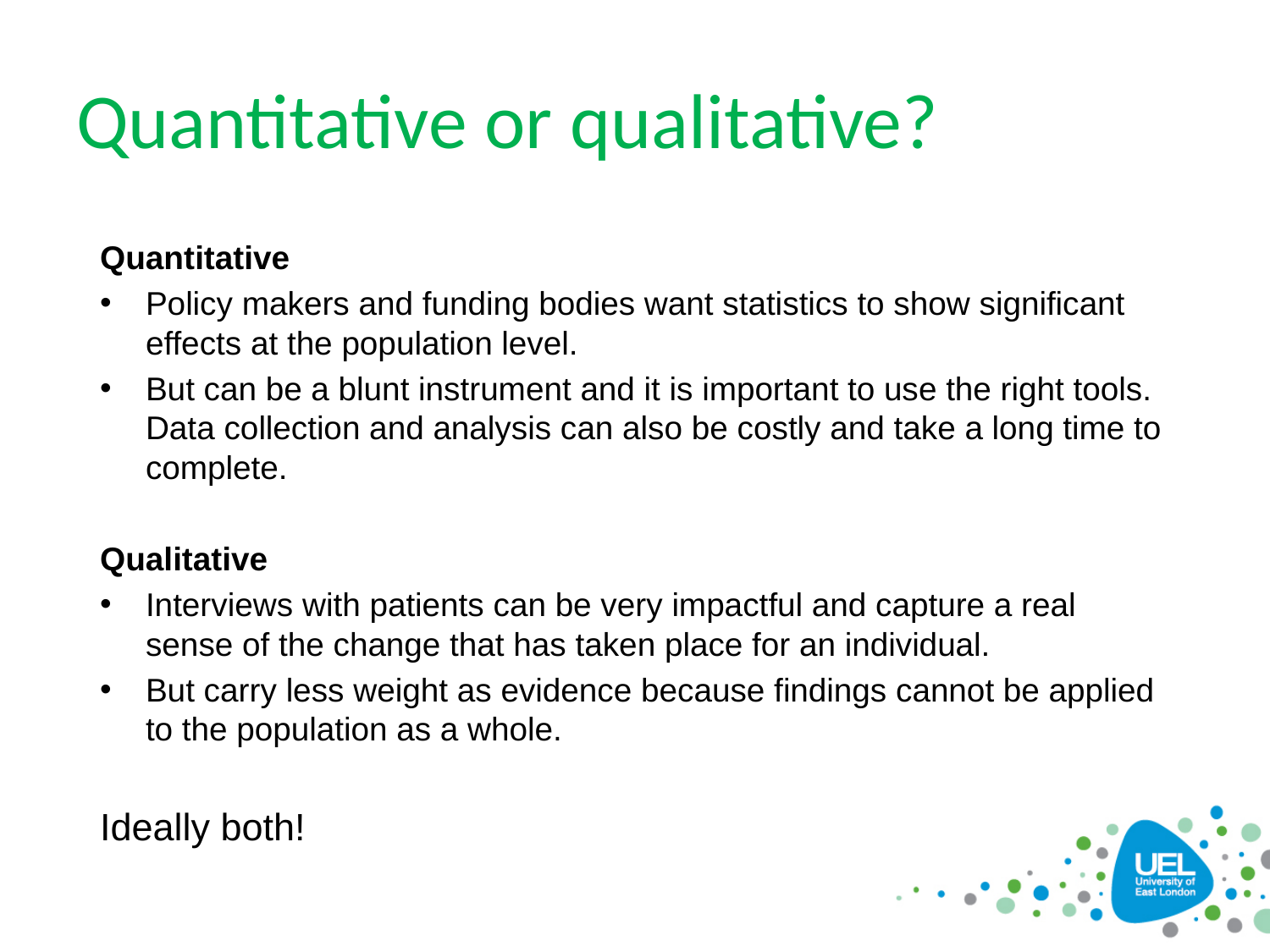

# Quantitative or qualitative?
Quantitative
Policy makers and funding bodies want statistics to show significant effects at the population level.
But can be a blunt instrument and it is important to use the right tools. Data collection and analysis can also be costly and take a long time to complete.

Qualitative
Interviews with patients can be very impactful and capture a real sense of the change that has taken place for an individual.
But carry less weight as evidence because findings cannot be applied to the population as a whole.

Ideally both!